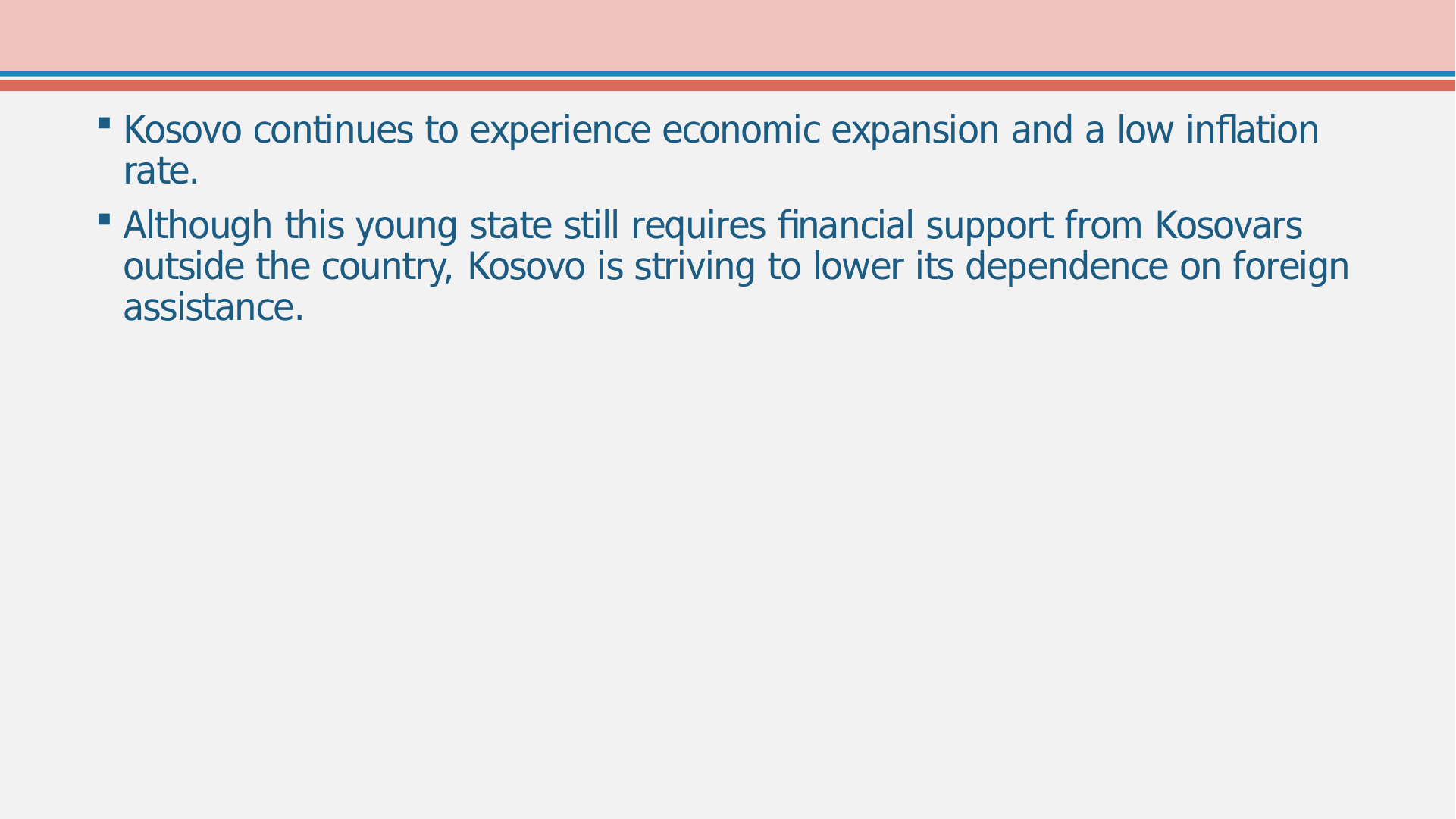

Kosovo continues to experience economic expansion and a low inflation rate.
Although this young state still requires financial support from Kosovars outside the country, Kosovo is striving to lower its dependence on foreign assistance.